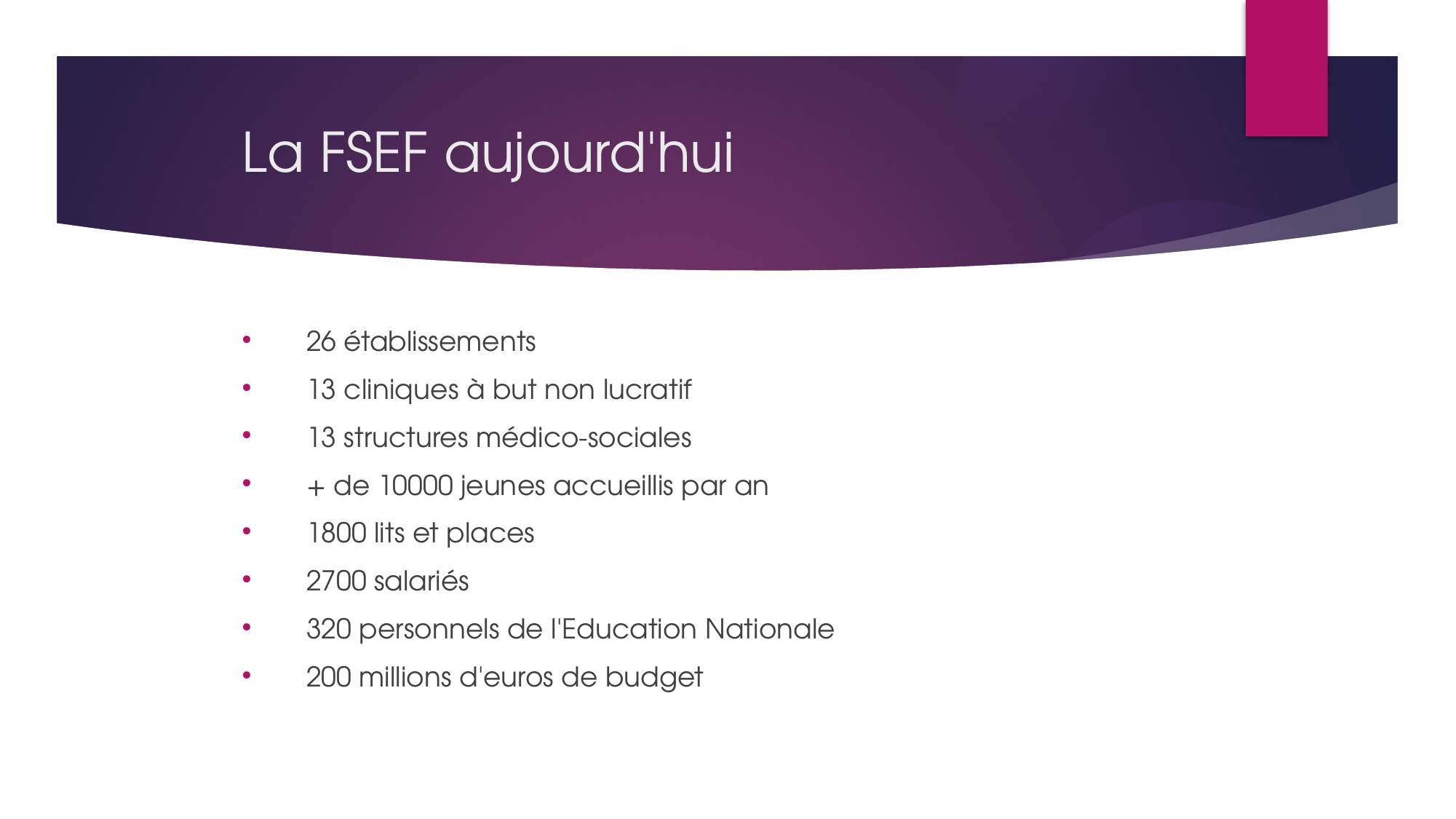

# La FSEF aujourd'hui
26 établissements
13 cliniques à but non lucratif
13 structures médico-sociales
+ de 10000 jeunes accueillis par an
1800 lits et places
2700 salariés
320 personnels de l'Education Nationale
200 millions d'euros de budget